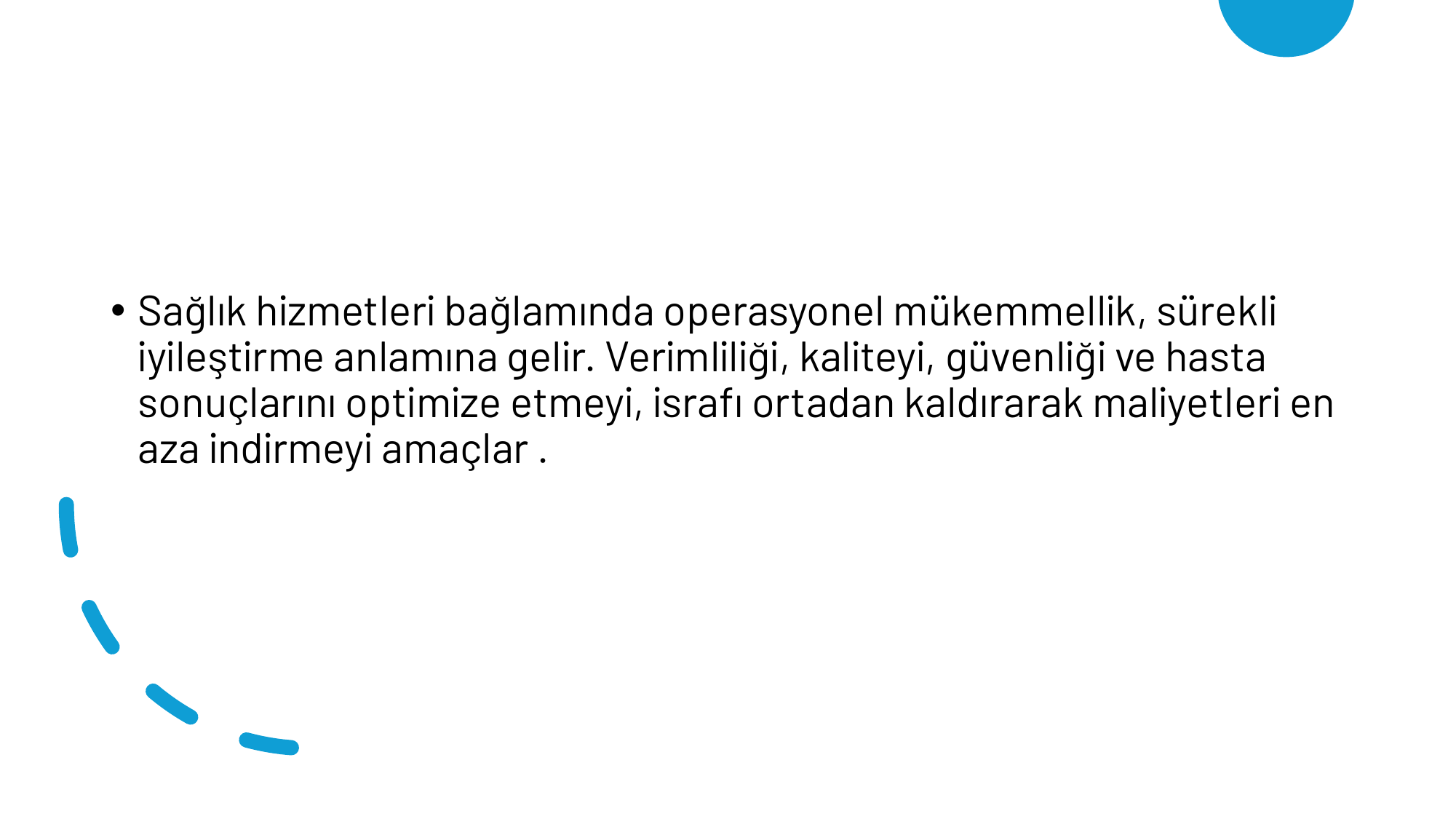

#

Sağlık hizmetleri bağlamında operasyonel mükemmellik, sürekli iyileştirme anlamına gelir. Verimliliği, kaliteyi, güvenliği ve hasta sonuçlarını optimize etmeyi, israfı ortadan kaldırarak maliyetleri en aza indirmeyi amaçlar .